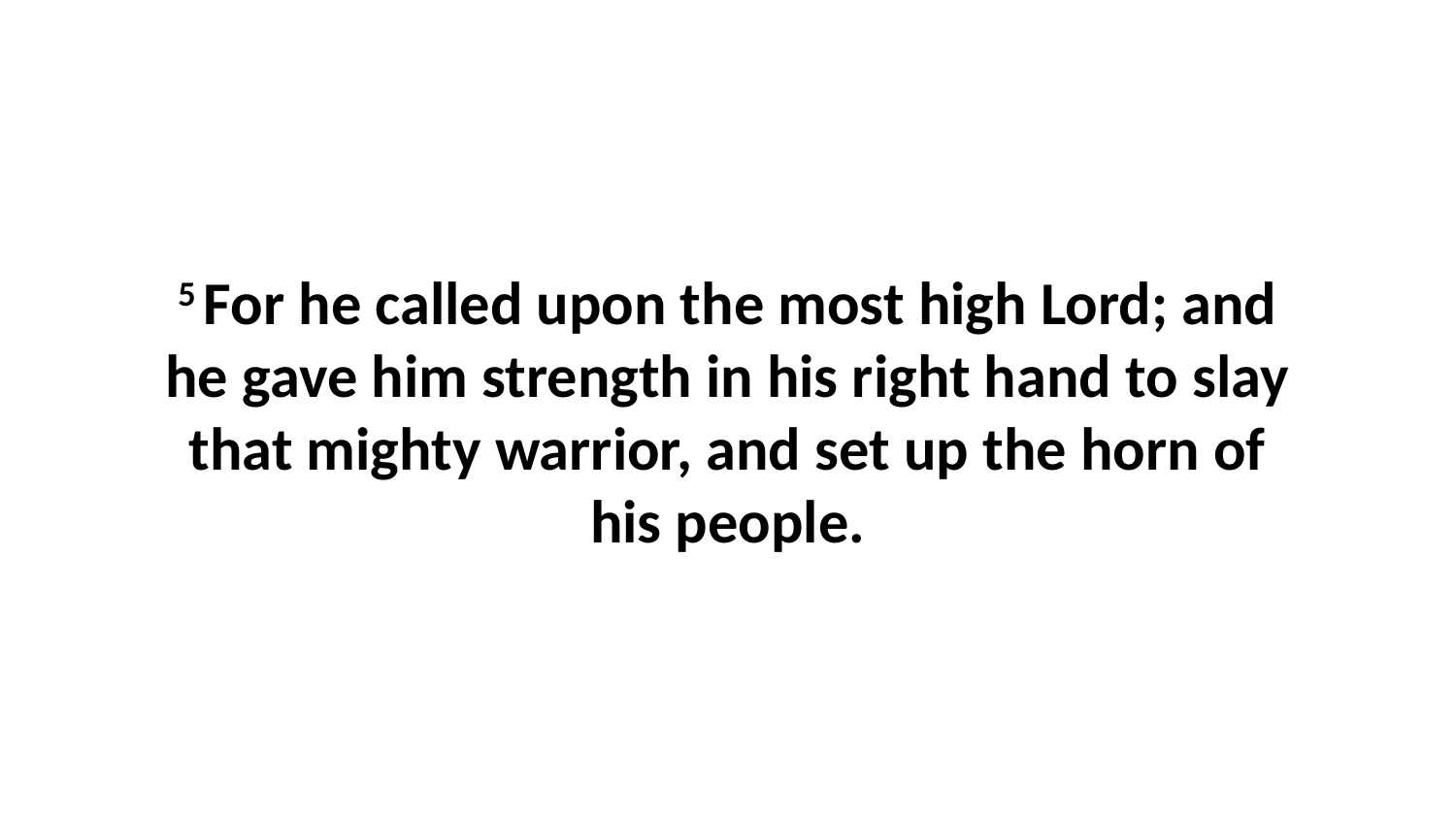

5 For he called upon the most high Lord; and he gave him strength in his right hand to slay that mighty warrior, and set up the horn of his people.